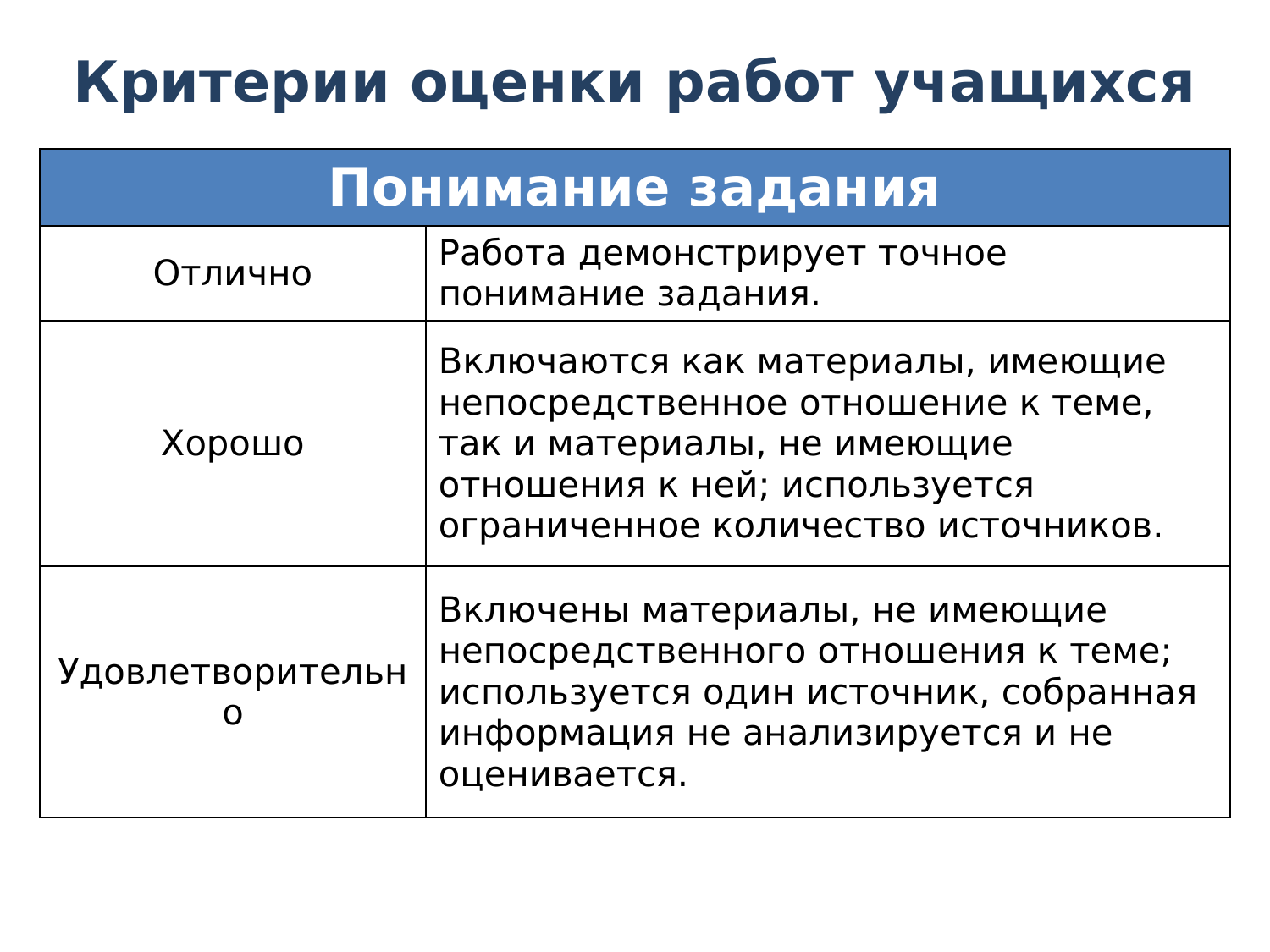

# Критерии оценки работ учащихся
| Понимание задания |  |
| --- | --- |
| Отлично | Работа демонстрирует точное понимание задания. |
| Хорошо | Включаются как материалы, имеющие непосредственное отношение к теме, так и материалы, не имеющие отношения к ней; используется ограниченное количество источников. |
| Удовлетворительно | Включены материалы, не имеющие непосредственного отношения к теме; используется один источник, собранная информация не анализируется и не оценивается. |